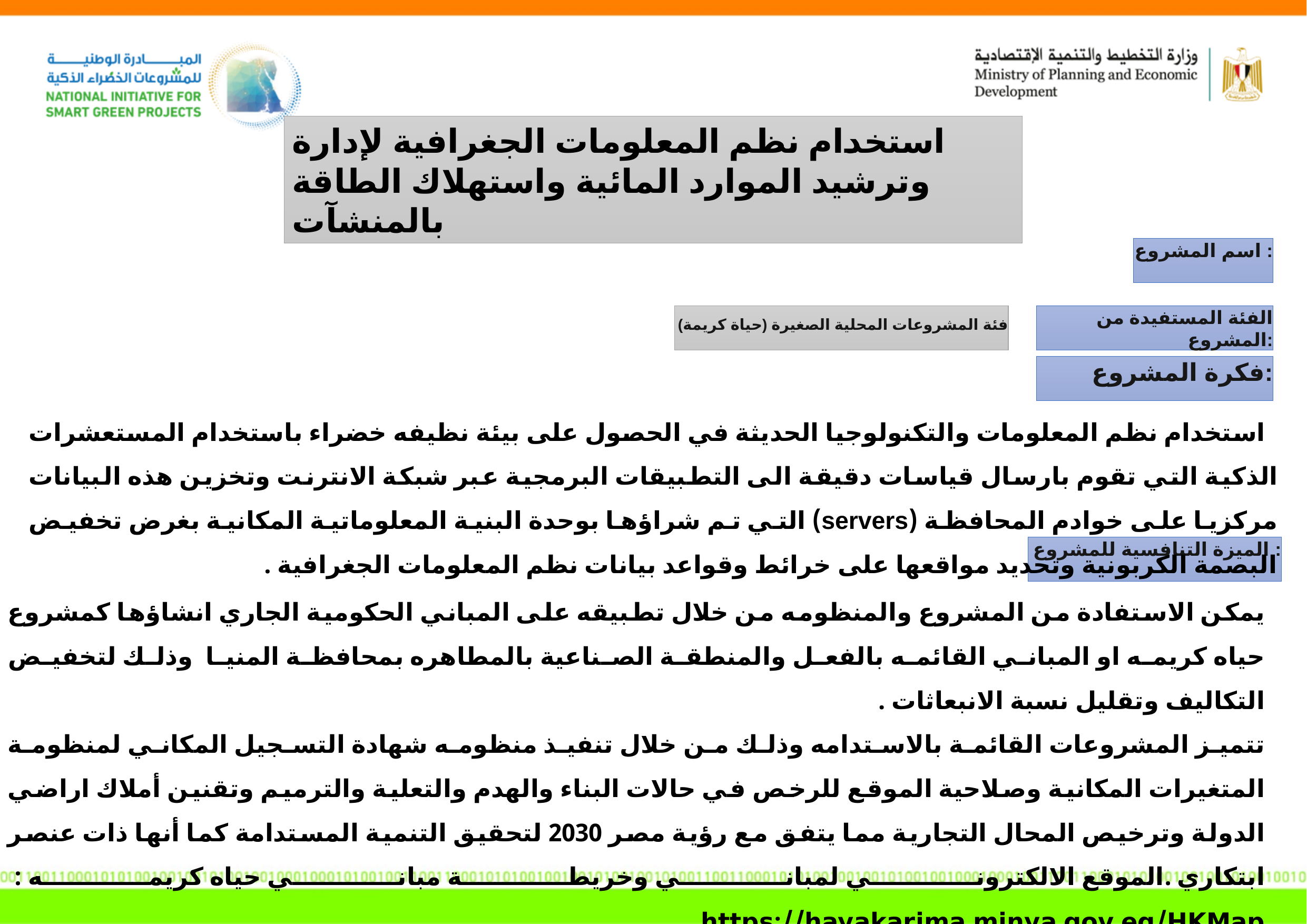

استخدام نظم المعلومات الجغرافية لإدارة وترشيد الموارد المائية واستهلاك الطاقة بالمنشآت

اسم المشروع :
فئة المشروعات المحلية الصغيرة (حياة كريمة)
الفئة المستفيدة من المشروع:
فكرة المشروع:
  استخدام نظم المعلومات والتكنولوجيا الحديثة في الحصول على بيئة نظيفه خضراء باستخدام المستعشرات الذكية التي تقوم بارسال قياسات دقيقة الى التطبيقات البرمجية عبر شبكة الانترنت وتخزين هذه البيانات مركزيا على خوادم المحافظة (servers) التي تم شراؤها بوحدة البنية المعلوماتية المكانية بغرض تخفيض البصمة الكربونية وتحديد مواقعها على خرائط وقواعد بيانات نظم المعلومات الجغرافية .
الميزة التنافسية للمشروع :
يمكن الاستفادة من المشروع والمنظومه من خلال تطبيقه على المباني الحكومية الجاري انشاؤها كمشروع حياه كريمه او المباني القائمه بالفعل والمنطقة الصناعية بالمطاهره بمحافظة المنيا  وذلك لتخفيض التكاليف وتقليل نسبة الانبعاثات .
تتميز المشروعات القائمة بالاستدامه وذلك من خلال تنفيذ منظومه شهادة التسجيل المكاني لمنظومة المتغيرات المكانية وصلاحية الموقع للرخص في حالات البناء والهدم والتعلية والترميم وتقنين أملاك اراضي الدولة وترخيص المحال التجارية مما يتفق مع رؤية مصر 2030 لتحقيق التنمية المستدامة كما أنها ذات عنصر ابتكاري .الموقع الالكتروني لمباني وخريطة مباني حياه كريمه : https://hayakarima.minya.gov.eg/HKMap